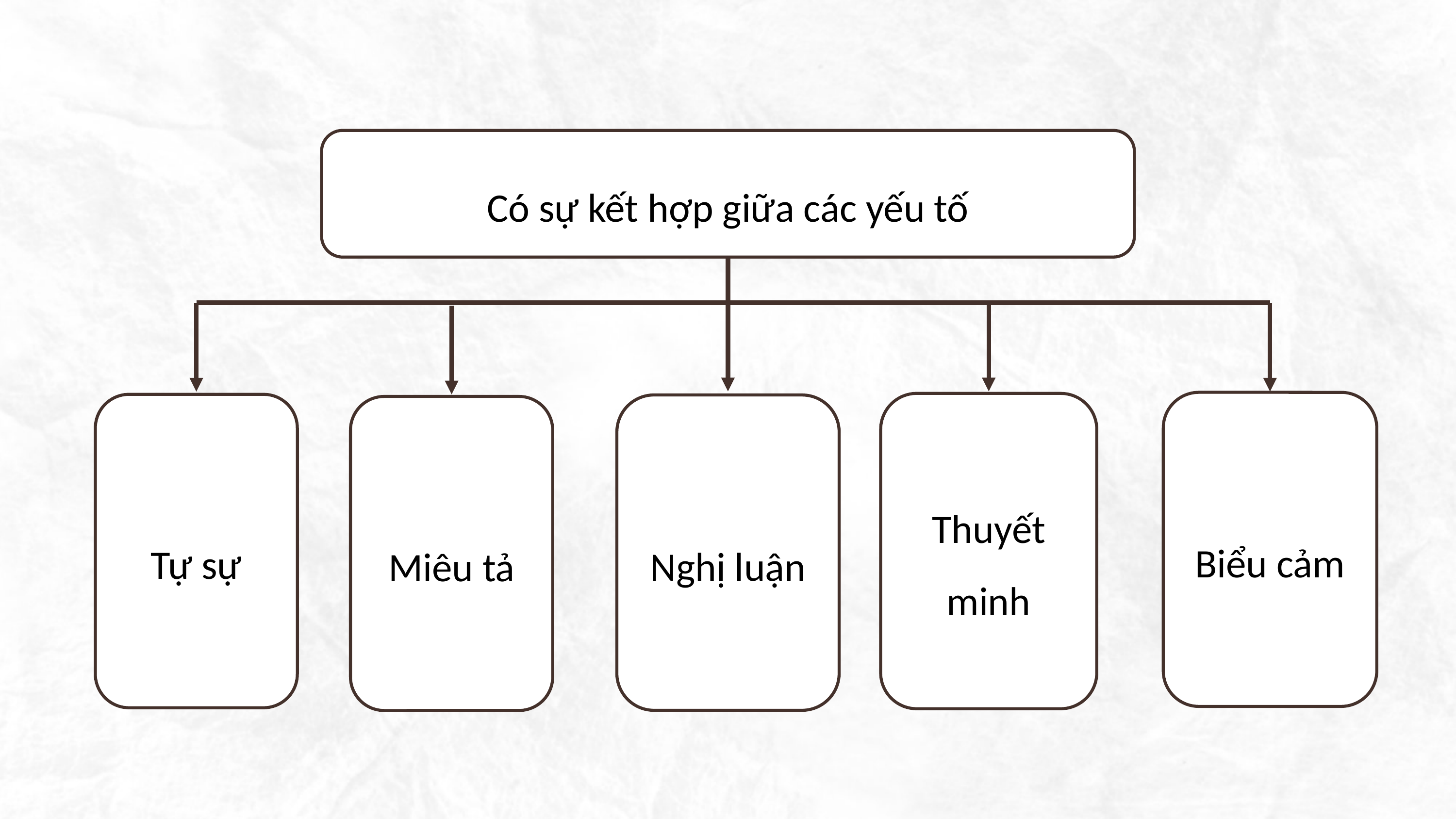

Có sự kết hợp giữa các yếu tố
Biểu cảm
Thuyết minh
Tự sự
Nghị luận
Miêu tả